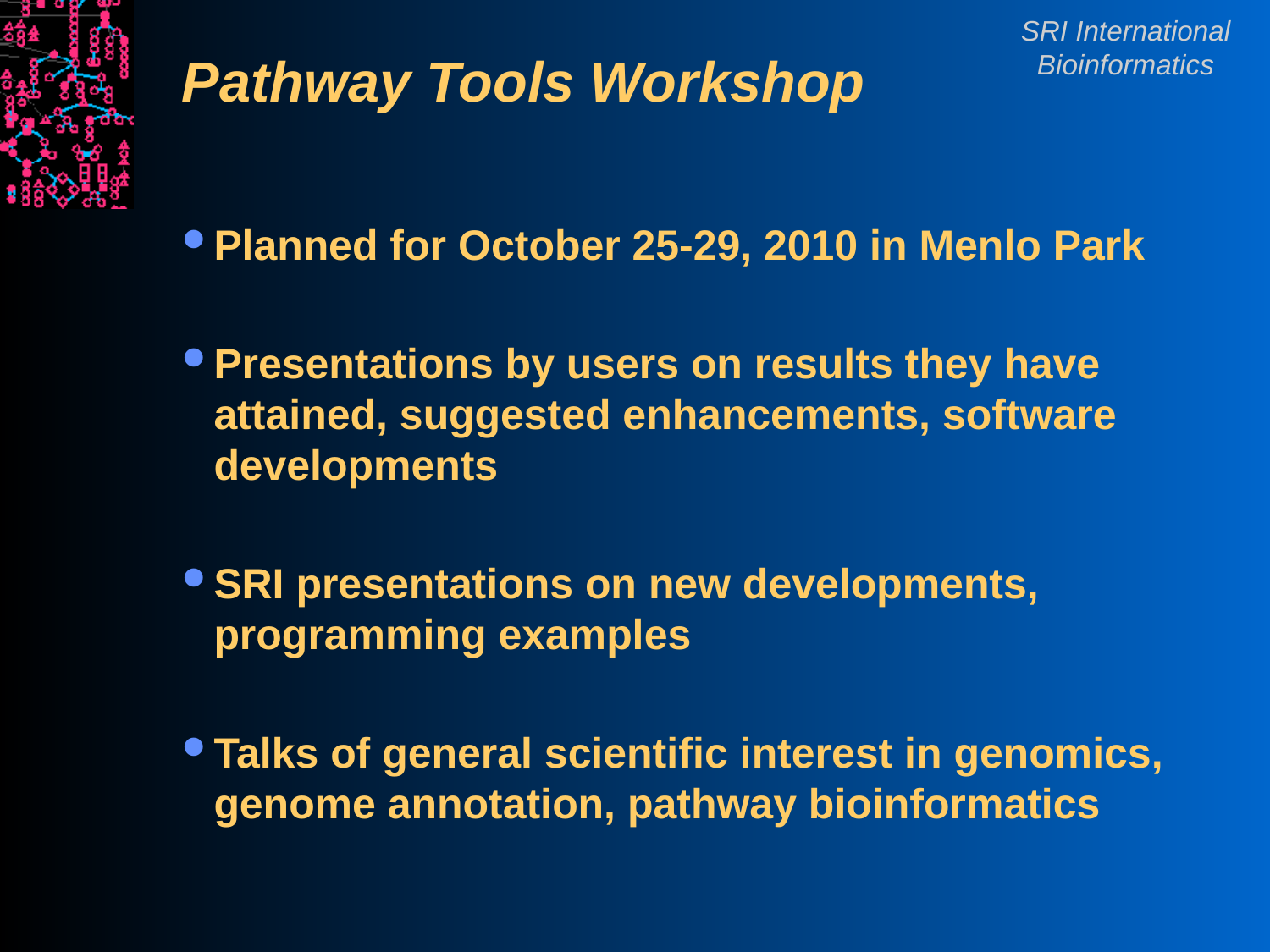

# Pathway Tools Workshop
Planned for October 25-29, 2010 in Menlo Park

Presentations by users on results they have attained, suggested enhancements, software developments

SRI presentations on new developments, programming examples

Talks of general scientific interest in genomics, genome annotation, pathway bioinformatics